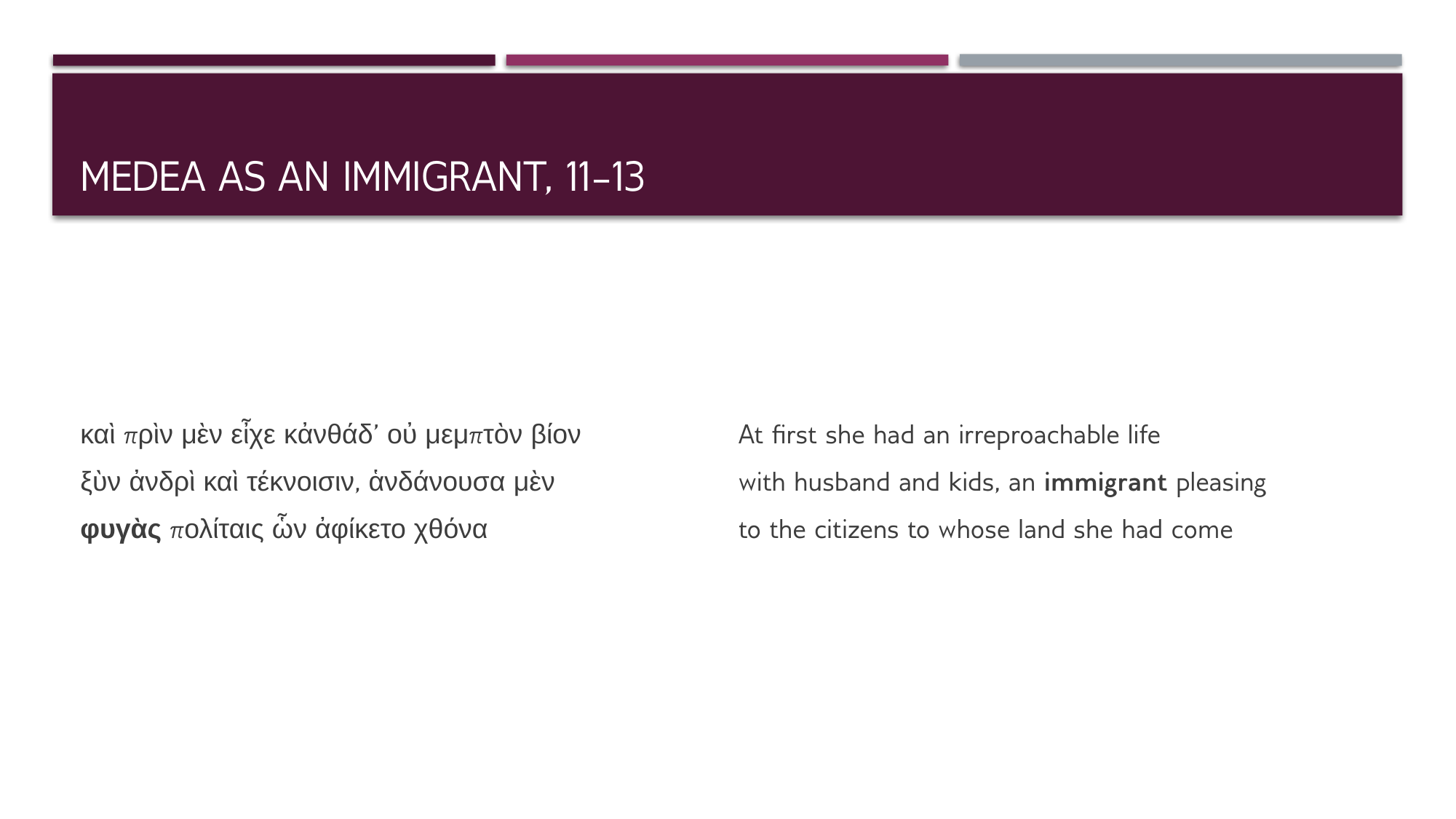

# Medea as an immigrant, 11–13
καὶ πρὶν μὲν εἶχε κἀνθάδ’ οὐ μεμπτὸν βίον
ξὺν ἀνδρὶ καὶ τέκνοισιν, ἁνδάνουσα μὲν
φυγὰς πολίταις ὧν ἀφίκετο χθόνα
At first she had an irreproachable life
with husband and kids, an immigrant pleasing
to the citizens to whose land she had come